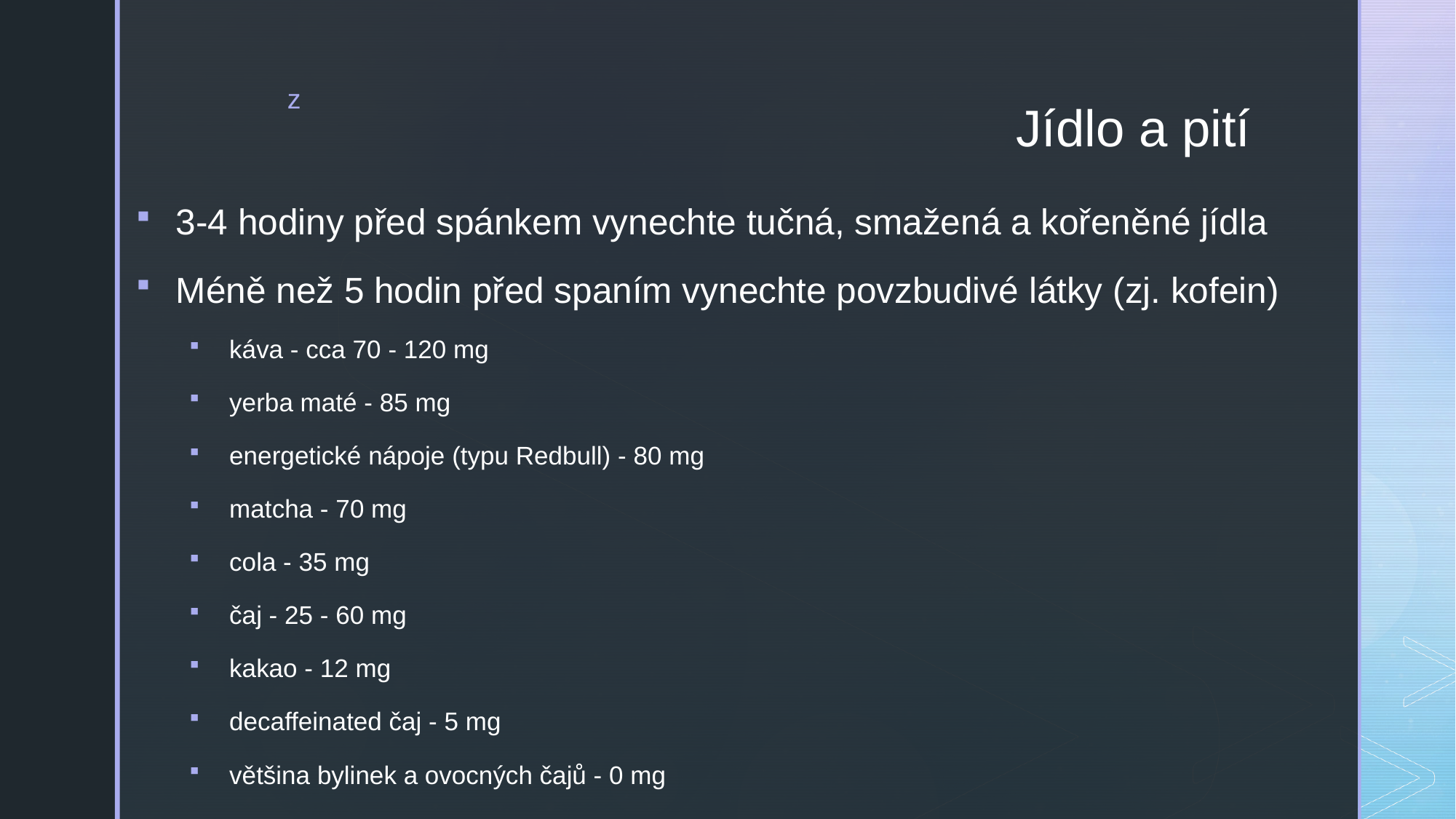

# Jídlo a pití
3-4 hodiny před spánkem vynechte tučná, smažená a kořeněné jídla
Méně než 5 hodin před spaním vynechte povzbudivé látky (zj. kofein)
káva - cca 70 - 120 mg
yerba maté - 85 mg
energetické nápoje (typu Redbull) - 80 mg
matcha - 70 mg
cola - 35 mg
čaj - 25 - 60 mg
kakao - 12 mg
decaffeinated čaj - 5 mg
většina bylinek a ovocných čajů - 0 mg